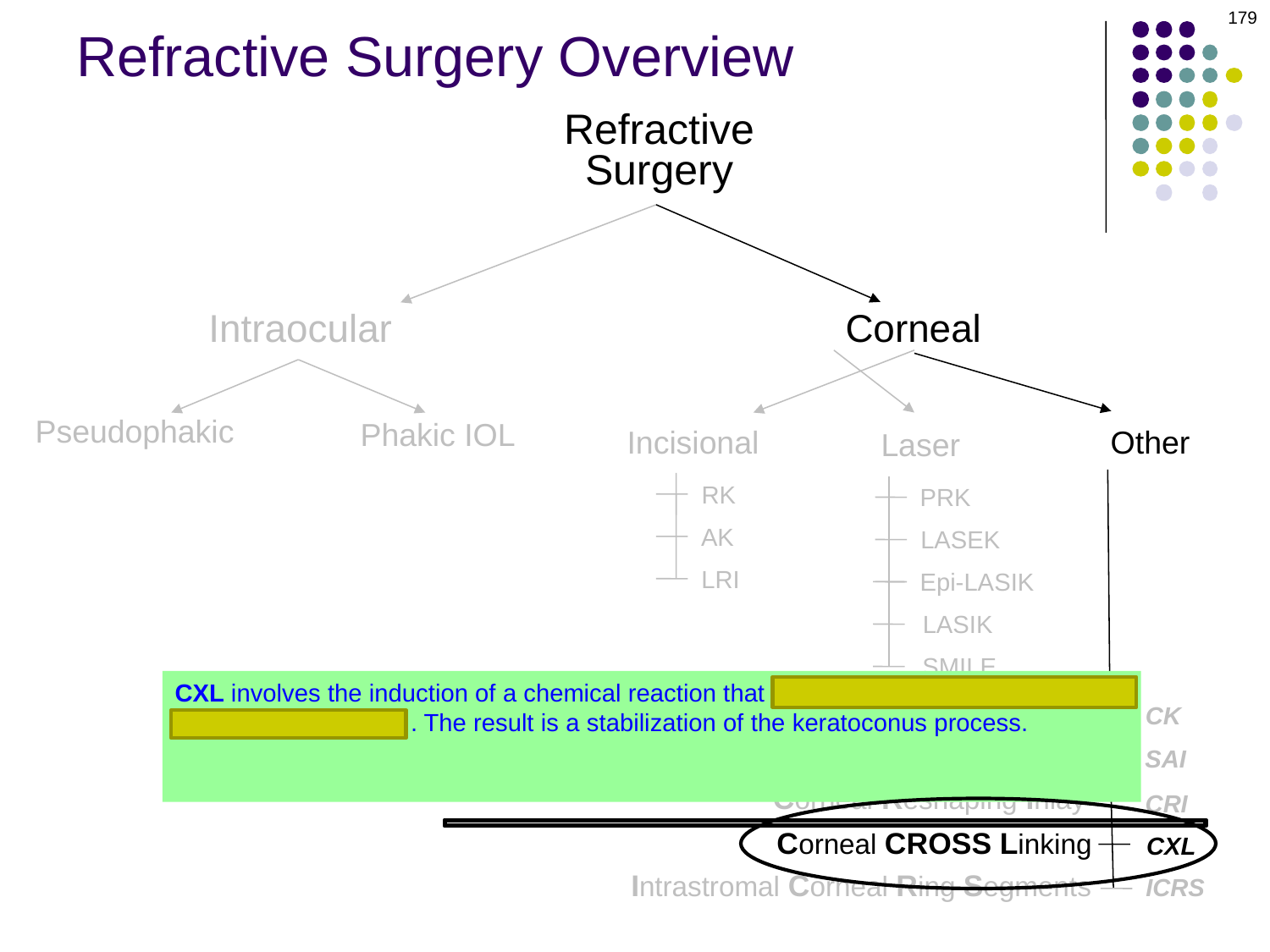

179
# Refractive Surgery Overview
Refractive
Surgery

Intraocular
Corneal

Pseudophakic
Phakic IOL
Incisional
Other
Laser

RK
PRK

AK
LASEK

LRI
Epi-LASIK

LASIK

SMILE

CXL involves the induction of a chemical reaction that  strengthens the bonds between corneal stroma fibrils . The result is a stabilization of the keratoconus process.
ICRS employs semicircular segments of PMMA. These segments are placed in the peripheral corneal stroma, where they produce local flattening.

Conductive Keratoplasty
CK

Small Aperture Inlay
SAI

Corneal Reshaping Inlay
CRI

Corneal CROSS Linking

CXL

Intrastromal Corneal Ring Segments
ICRS